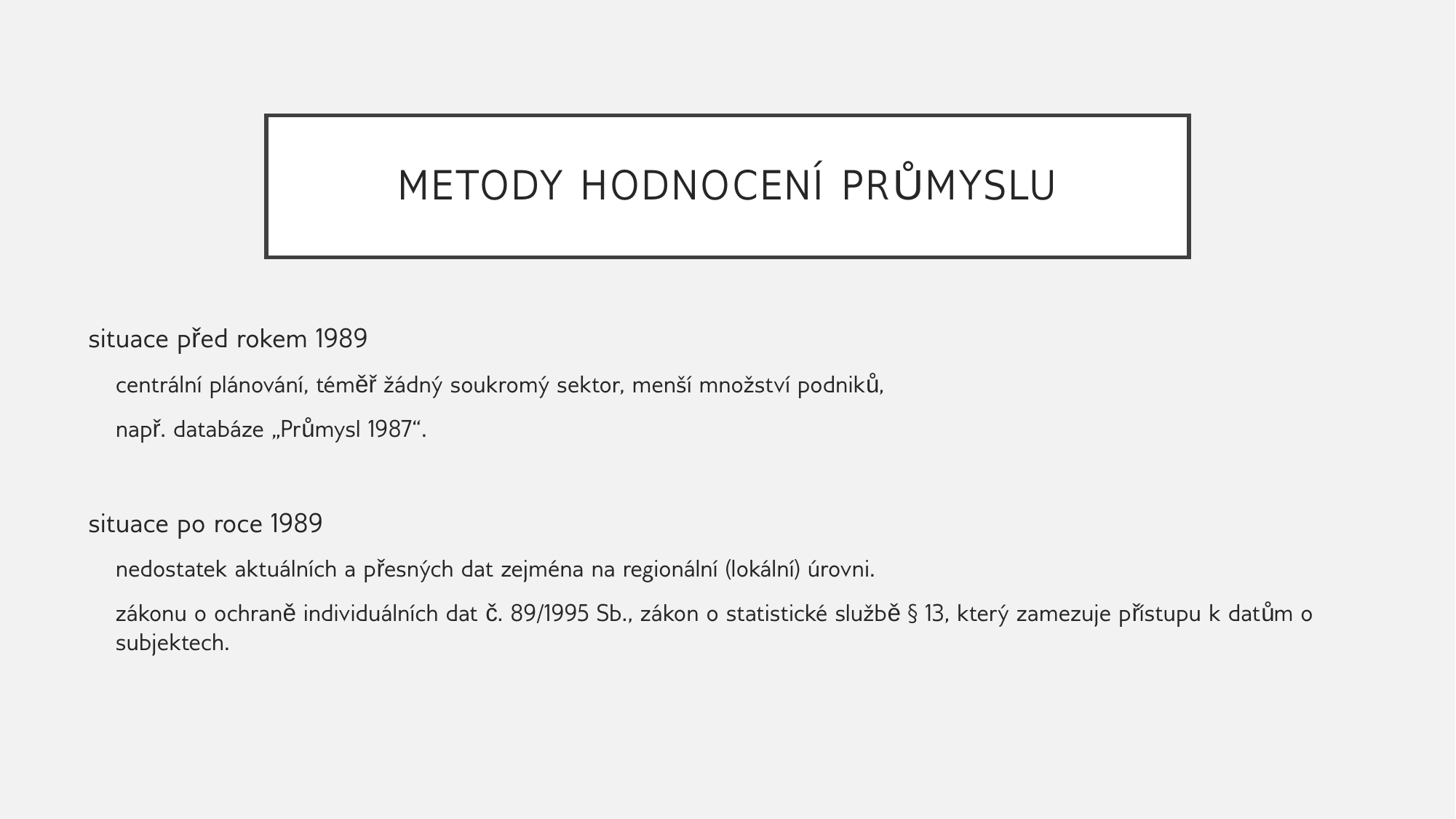

# metody hodnocení průmyslu
situace před rokem 1989
centrální plánování, téměř žádný soukromý sektor, menší množství podniků,
např. databáze „Průmysl 1987“.

situace po roce 1989
nedostatek aktuálních a přesných dat zejména na regionální (lokální) úrovni.
zákonu o ochraně individuálních dat č. 89/1995 Sb., zákon o statistické službě § 13, který zamezuje přístupu k datům o subjektech.